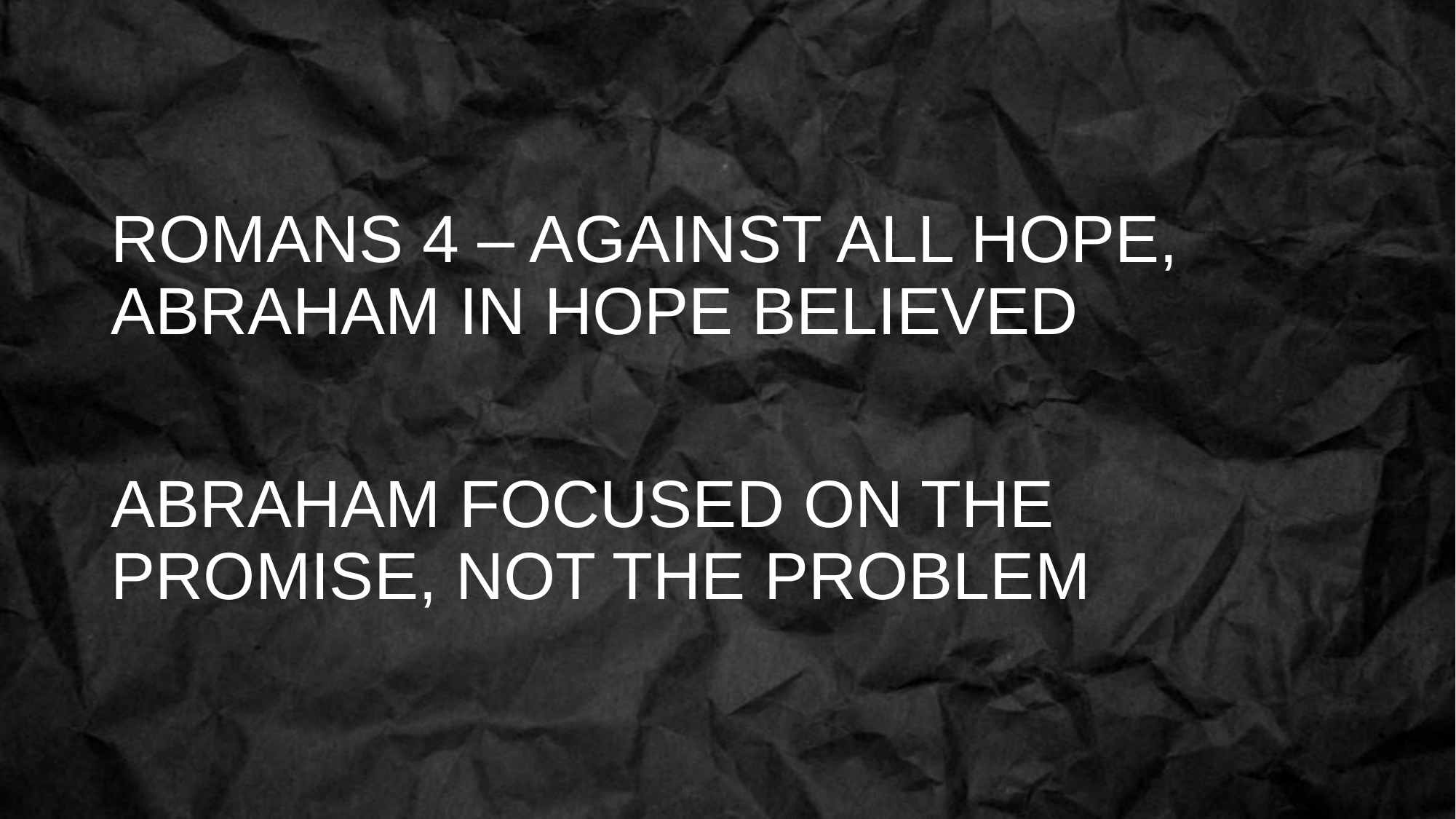

# ROMANS 4 – AGAINST ALL HOPE, ABRAHAM IN HOPE BELIEVED
ABRAHAM FOCUSED ON THE PROMISE, NOT THE PROBLEM